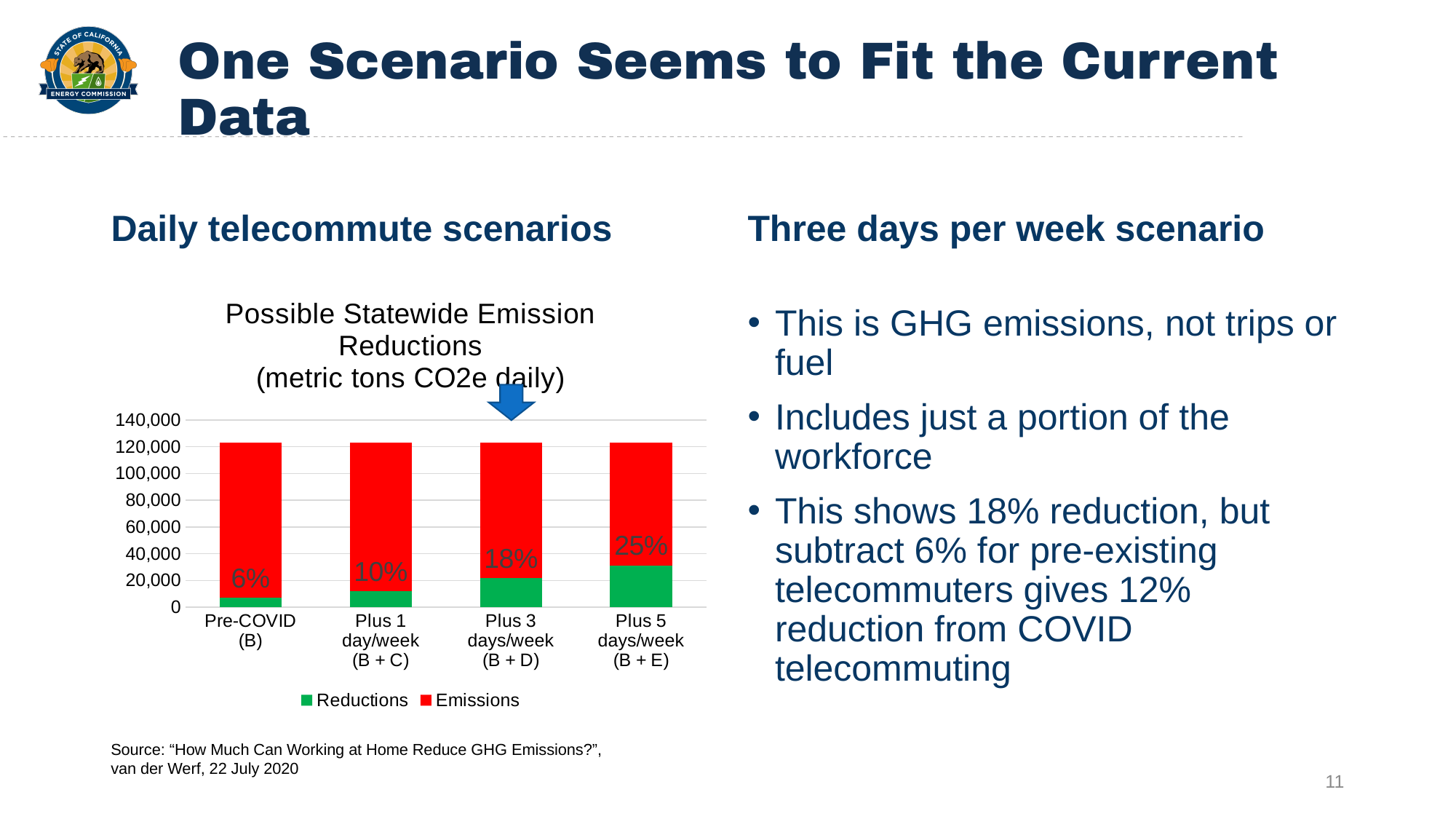

# One Scenario Seems to Fit the Current Data
Daily telecommute scenarios
Three days per week scenario

### Chart: Possible Statewide Emission Reductions
(metric tons CO2e daily)

| Category | Reductions | Emissions |
|---|---|---|
| Pre-COVID
(B) | 7262.281781449217 | 115810.29587532619 |
| Plus 1 day/week
(B + C) | 12056.899610190143 | 111015.67804658526 |
| Plus 3 days/week
(B + D) | 21646.135267671987 | 101426.44238910342 |
| Plus 5 days/week
(B + E) | 31235.37092515384 | 91837.20673162157 |
This is GHG emissions, not trips or fuel
Includes just a portion of the workforce
This shows 18% reduction, but subtract 6% for pre-existing telecommuters gives 12% reduction from COVID telecommuting

Source: “How Much Can Working at Home Reduce GHG Emissions?”, van der Werf, 22 July 2020
11